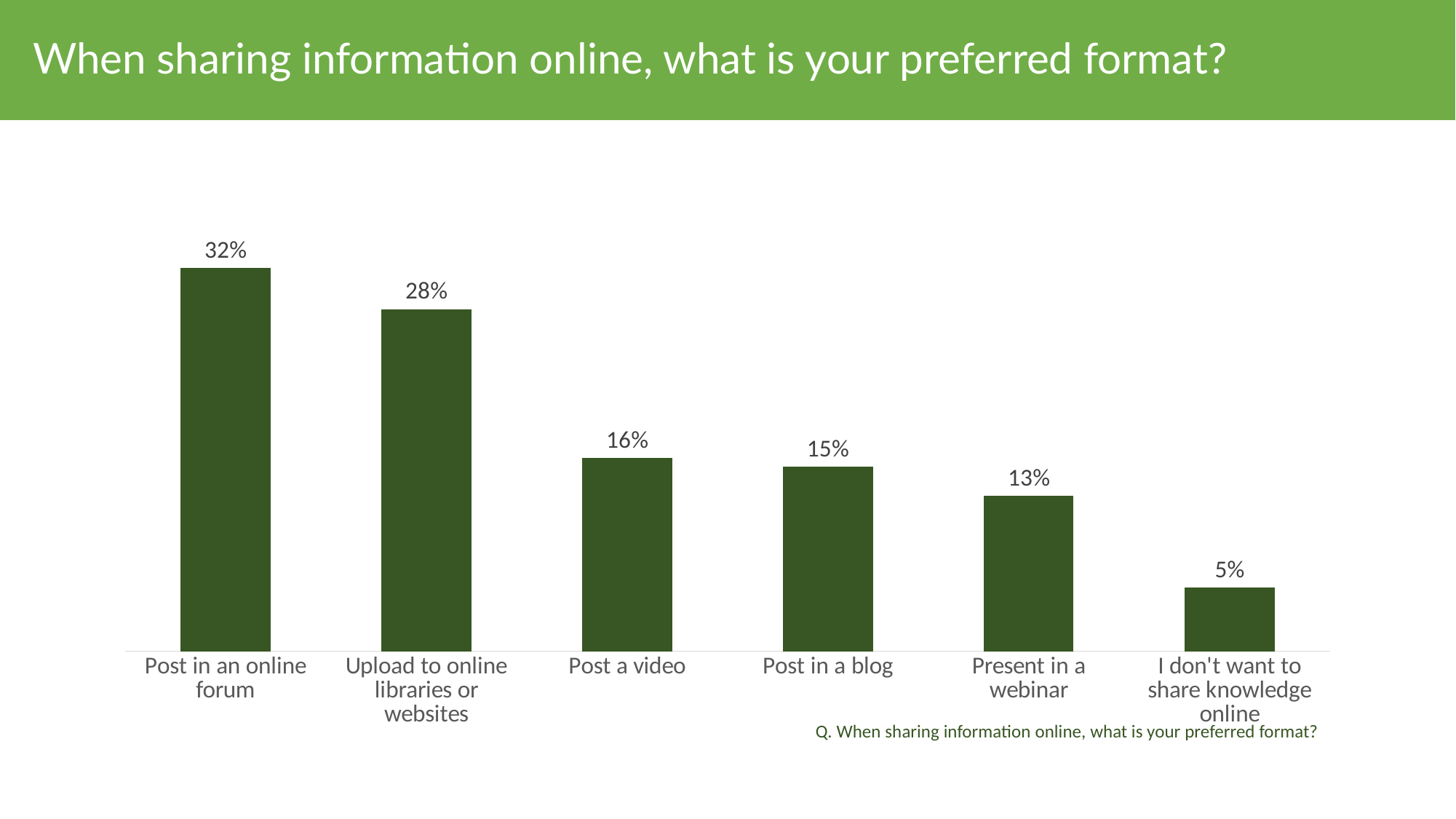

# When sharing information online, what is your preferred format?

### Chart

| Category | percent |
|---|---|
| I don't want to share knowledge online | 0.05281173594132029 |
| Present in a webinar | 0.12860635696821515 |
| Post in a blog | 0.15256723716381418 |
| Post a video | 0.15990220048899756 |
| Upload to online libraries or websites | 0.28312958435207825 |
| Post in an online forum | 0.317359413202934 |
  Q. When sharing information online, what is your preferred format?